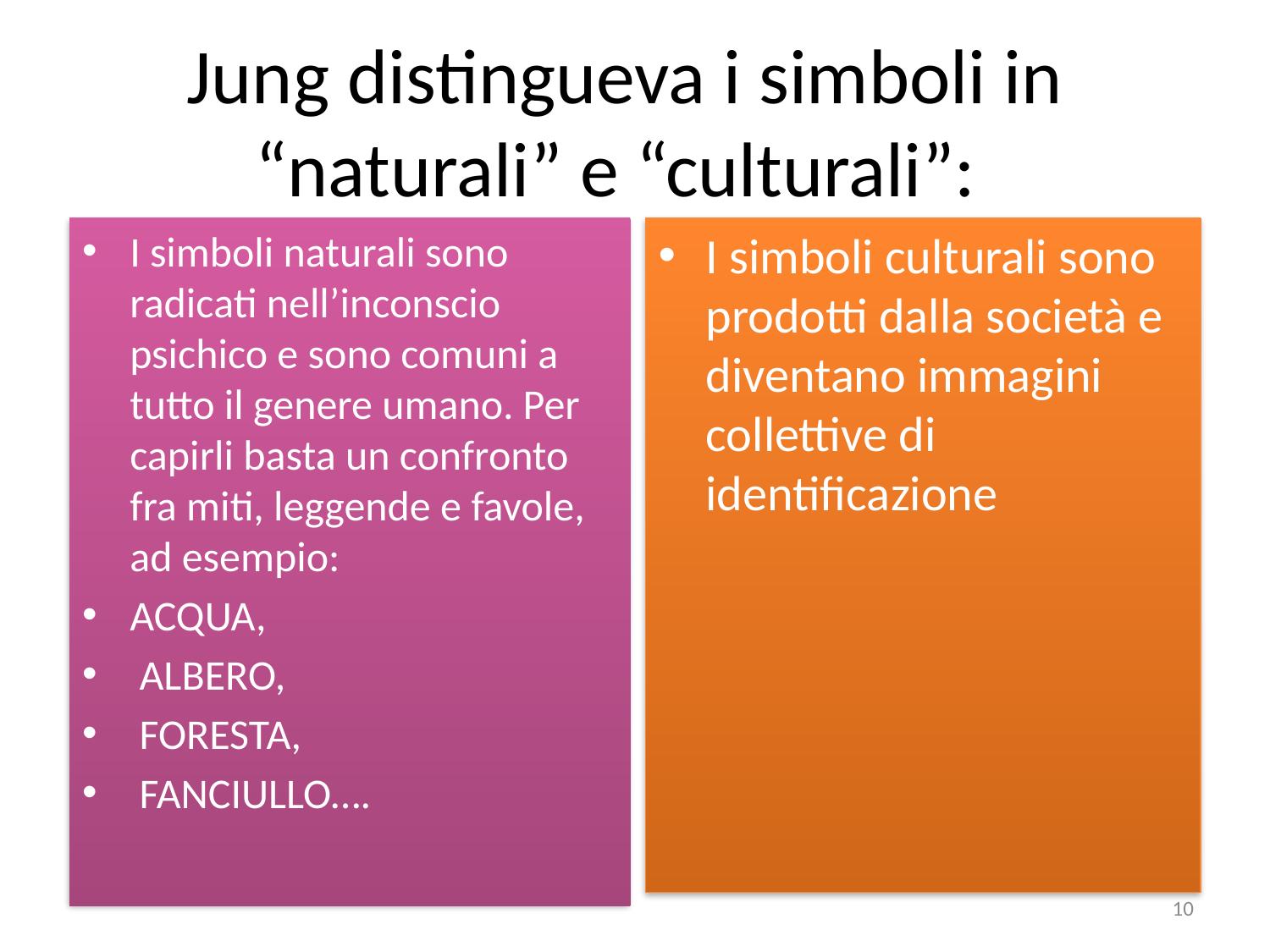

# Jung distingueva i simboli in “naturali” e “culturali”:
I simboli naturali sono radicati nell’inconscio psichico e sono comuni a tutto il genere umano. Per capirli basta un confronto fra miti, leggende e favole, ad esempio:
ACQUA,
 ALBERO,
 FORESTA,
 FANCIULLO….
I simboli culturali sono prodotti dalla società e diventano immagini collettive di identificazione
10